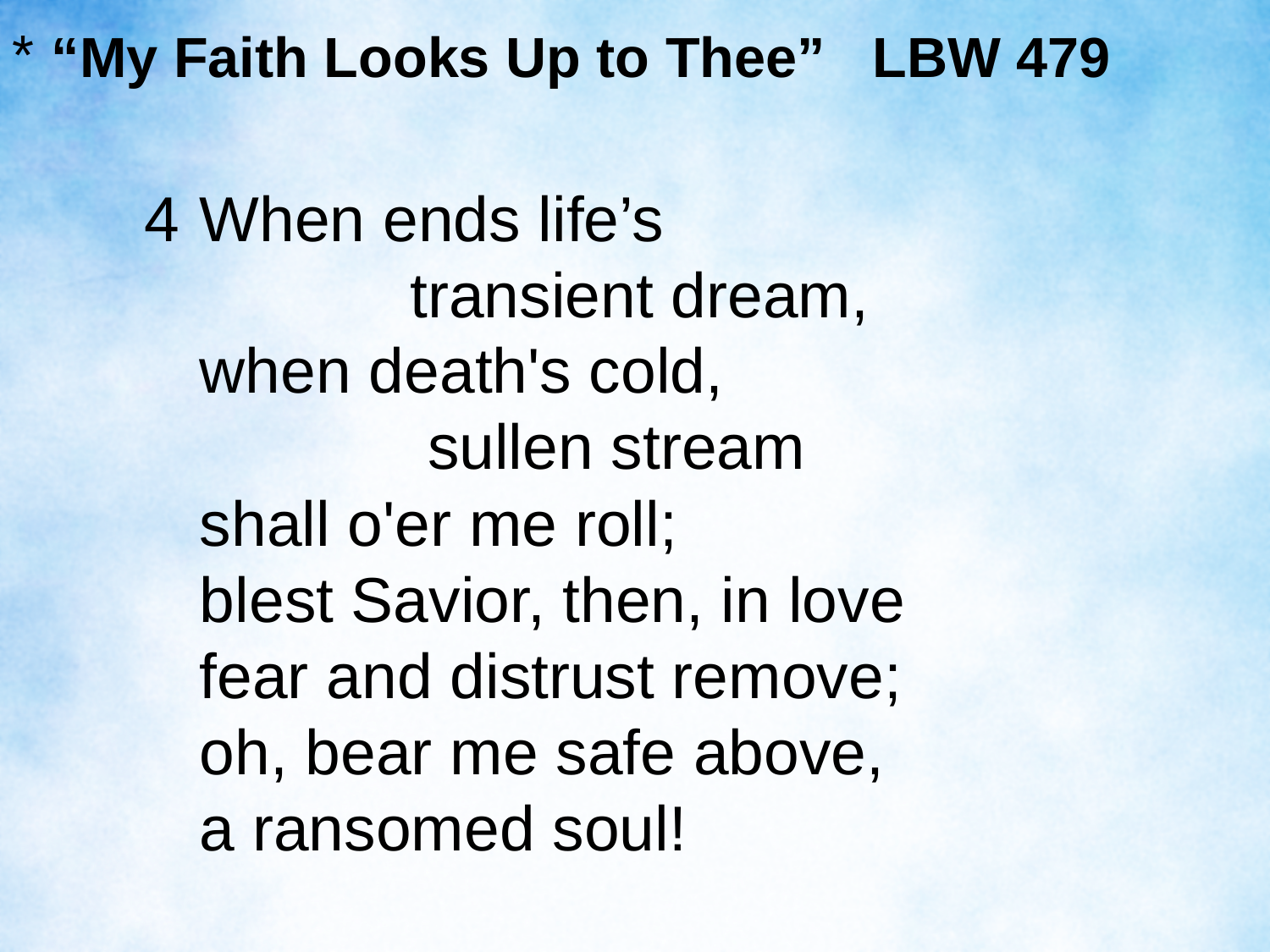

“My Faith Looks Up to Thee”   LBW 479
4	When ends life’s                                transient dream,
	when death's cold,                              sullen stream
	shall o'er me roll;
	blest Savior, then, in love
	fear and distrust remove;
	oh, bear me safe above,
	a ransomed soul!